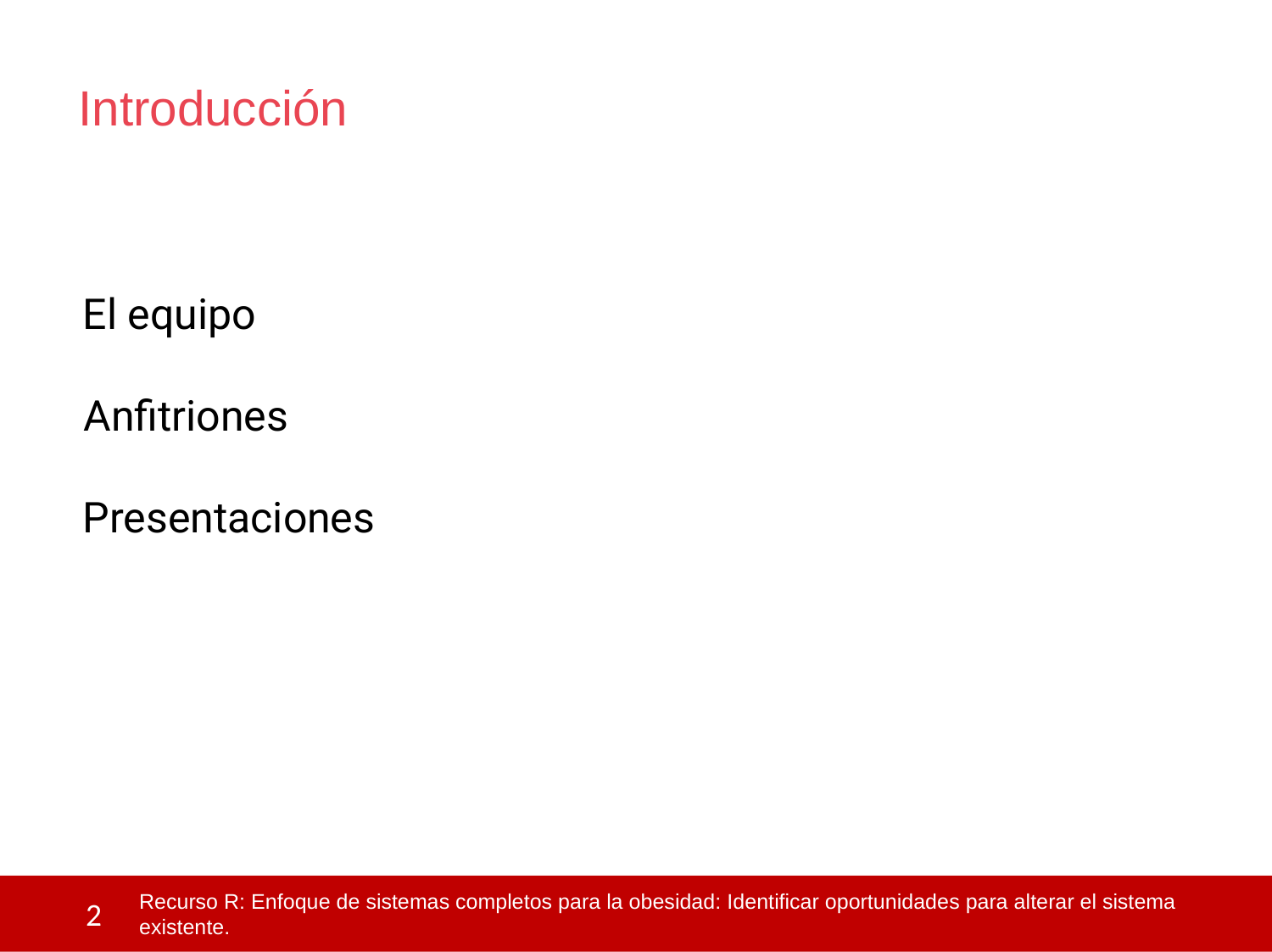

Introducción
El equipo
Anfitriones

Presentaciones
  2
Recurso R: Enfoque de sistemas completos para la obesidad: Identificar oportunidades para alterar el sistema existente.